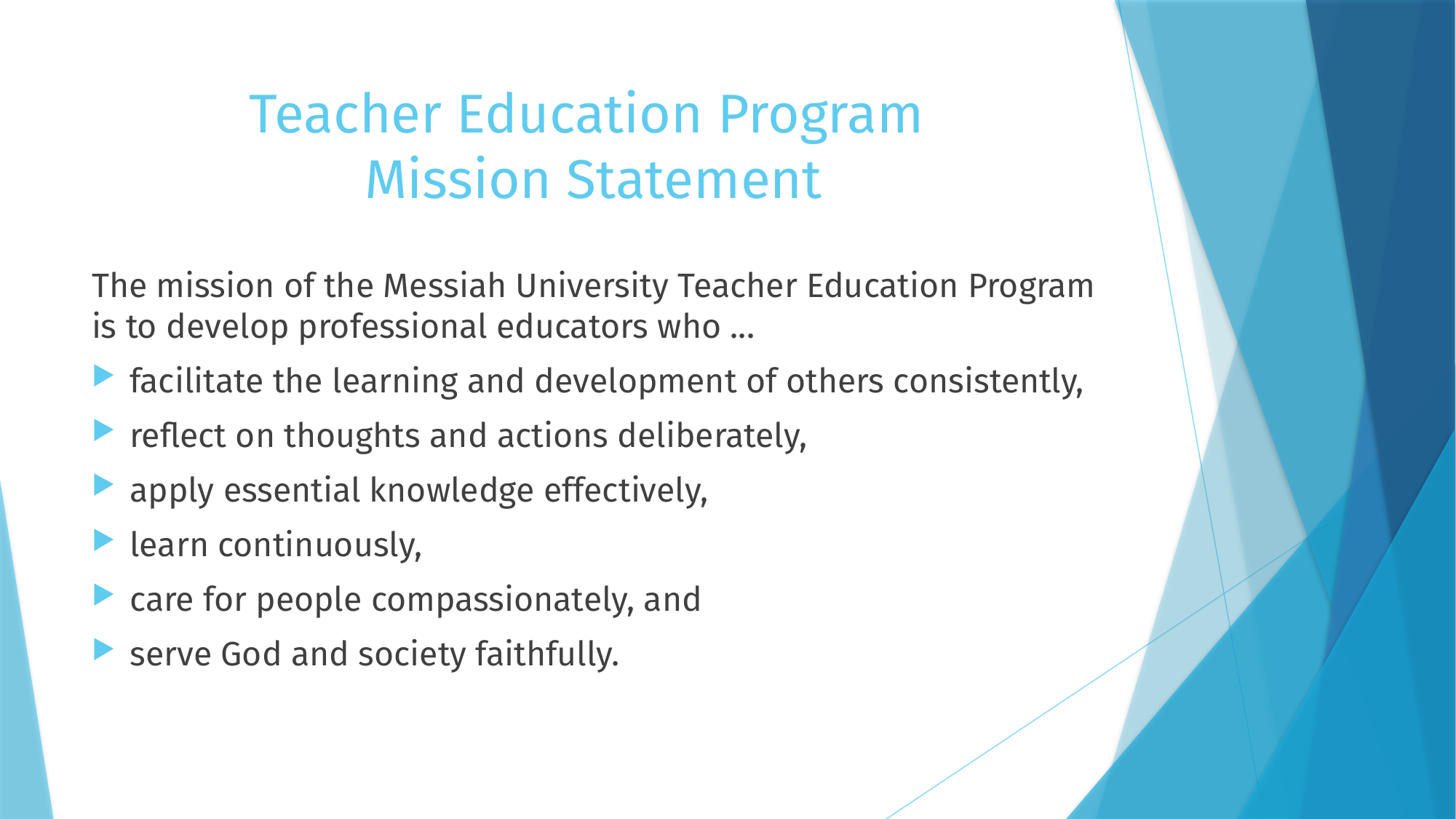

# Teacher Education Program Mission Statement
The mission of the Messiah University Teacher Education Program is to develop professional educators who ...
facilitate the learning and development of others consistently,
reflect on thoughts and actions deliberately,
apply essential knowledge effectively,
learn continuously,
care for people compassionately, and
serve God and society faithfully.